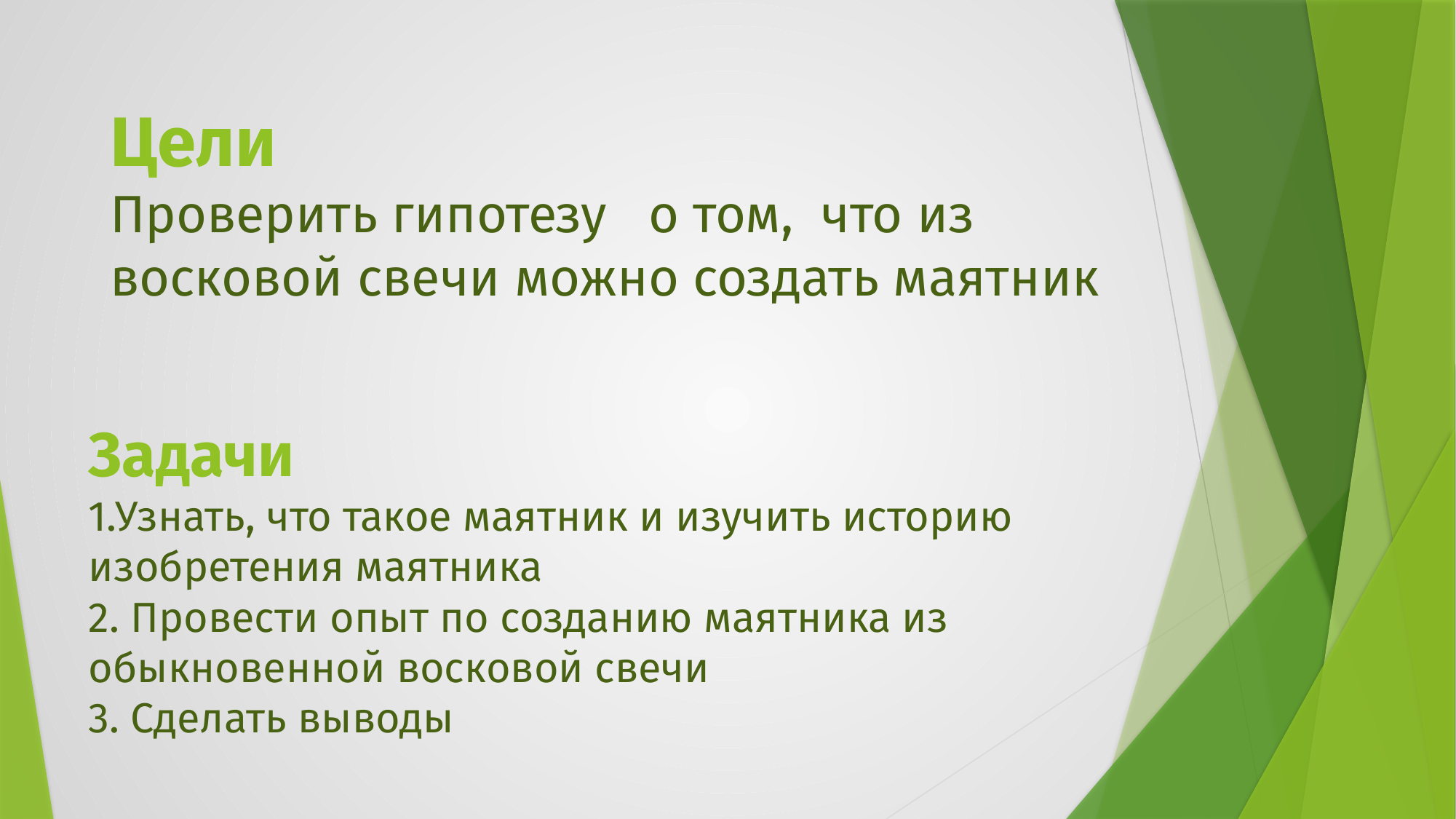

Цели
Проверить гипотезу   о том,  что из восковой свечи можно создать маятник
# Задачи 1.Узнать, что такое маятник и изучить историю изобретения маятника 2. Провести опыт по созданию маятника из обыкновенной восковой свечи 3. Сделать выводы